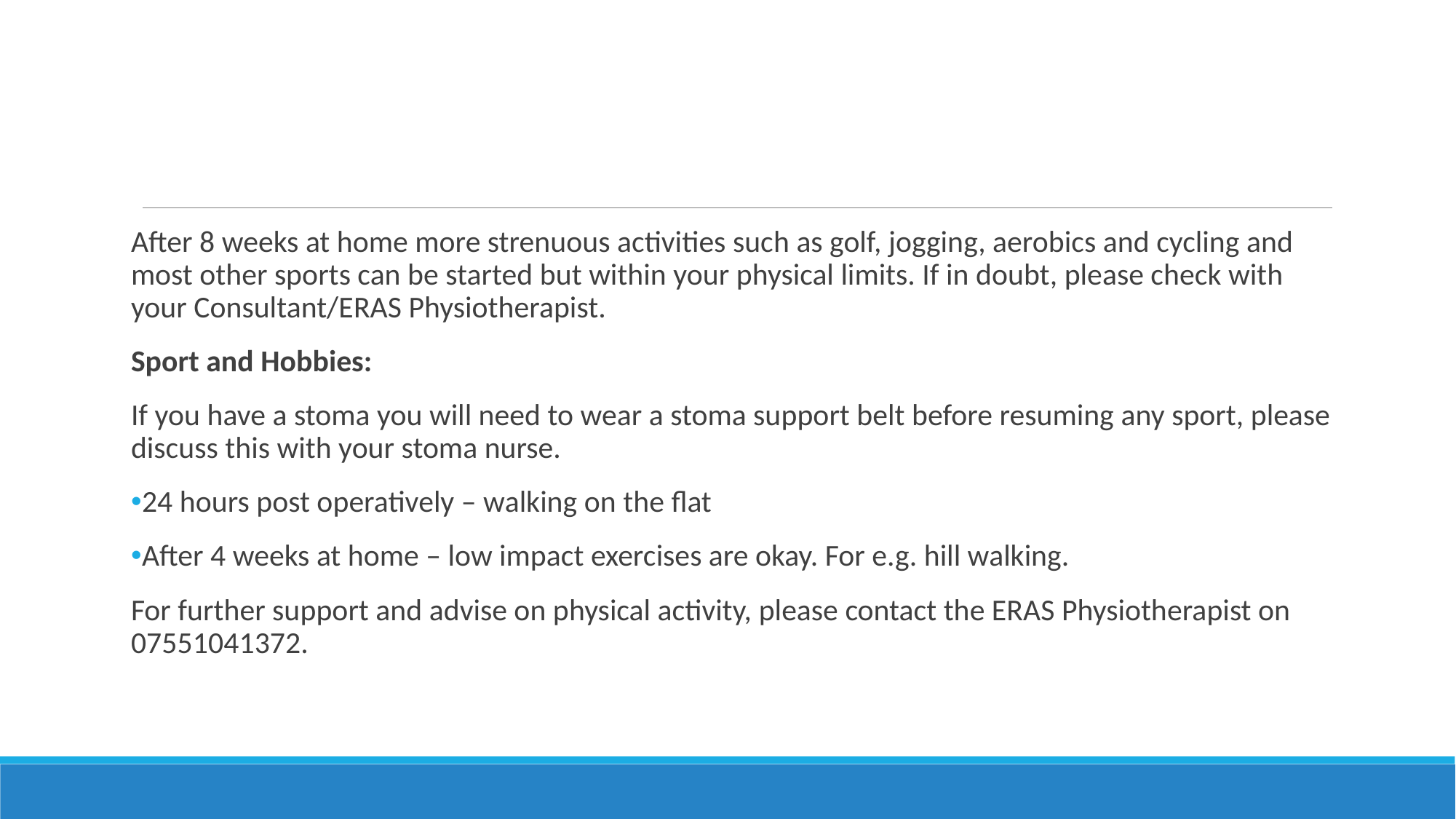

#
After 8 weeks at home more strenuous activities such as golf, jogging, aerobics and cycling and most other sports can be started but within your physical limits. If in doubt, please check with your Consultant/ERAS Physiotherapist.
Sport and Hobbies:
If you have a stoma you will need to wear a stoma support belt before resuming any sport, please discuss this with your stoma nurse.
24 hours post operatively – walking on the flat
After 4 weeks at home – low impact exercises are okay. For e.g. hill walking.
For further support and advise on physical activity, please contact the ERAS Physiotherapist on 07551041372.